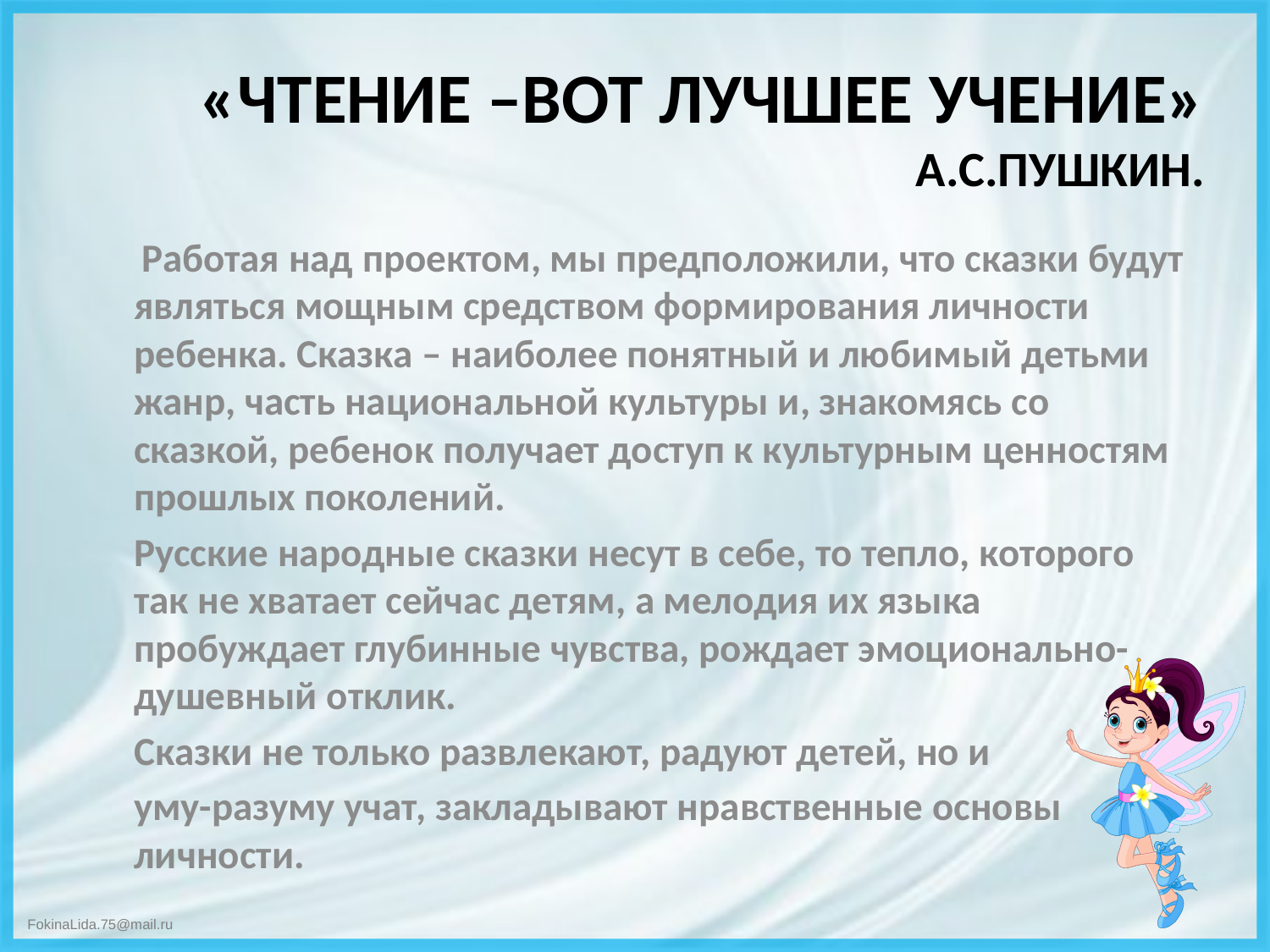

# «Чтение –вот лучшее учение» А.С.Пушкин.
 Работая над проектом, мы предположили, что сказки будут являться мощным средством формирования личности ребенка. Сказка – наиболее понятный и любимый детьми жанр, часть национальной культуры и, знакомясь со сказкой, ребенок получает доступ к культурным ценностям прошлых поколений.
Русские народные сказки несут в себе, то тепло, которого так не хватает сейчас детям, а мелодия их языка пробуждает глубинные чувства, рождает эмоционально-душевный отклик.
Сказки не только развлекают, радуют детей, но и
уму-разуму учат, закладывают нравственные основы личности.